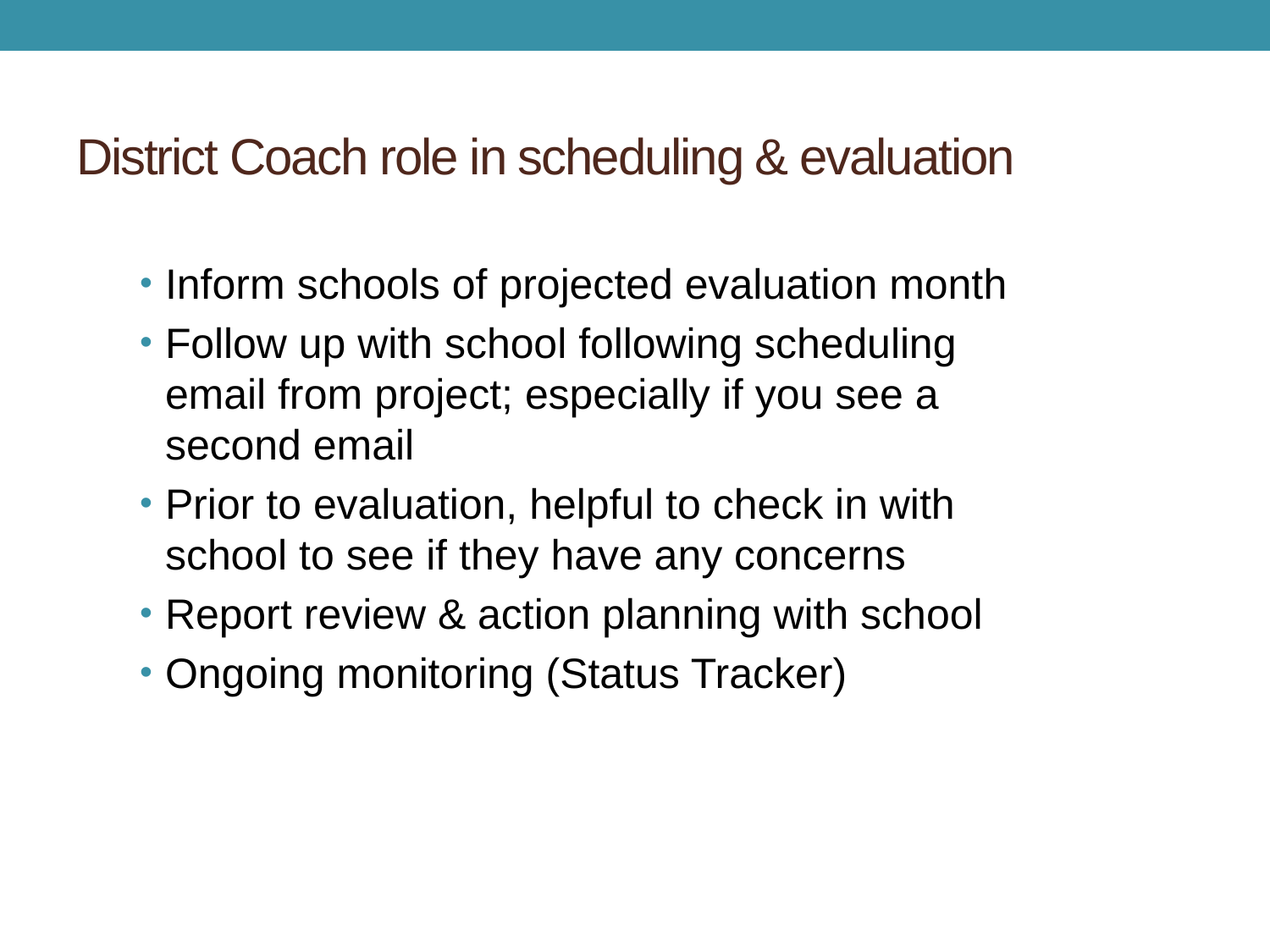

# District Coach role in scheduling & evaluation
Inform schools of projected evaluation month
Follow up with school following scheduling email from project; especially if you see a second email
Prior to evaluation, helpful to check in with school to see if they have any concerns
Report review & action planning with school
Ongoing monitoring (Status Tracker)